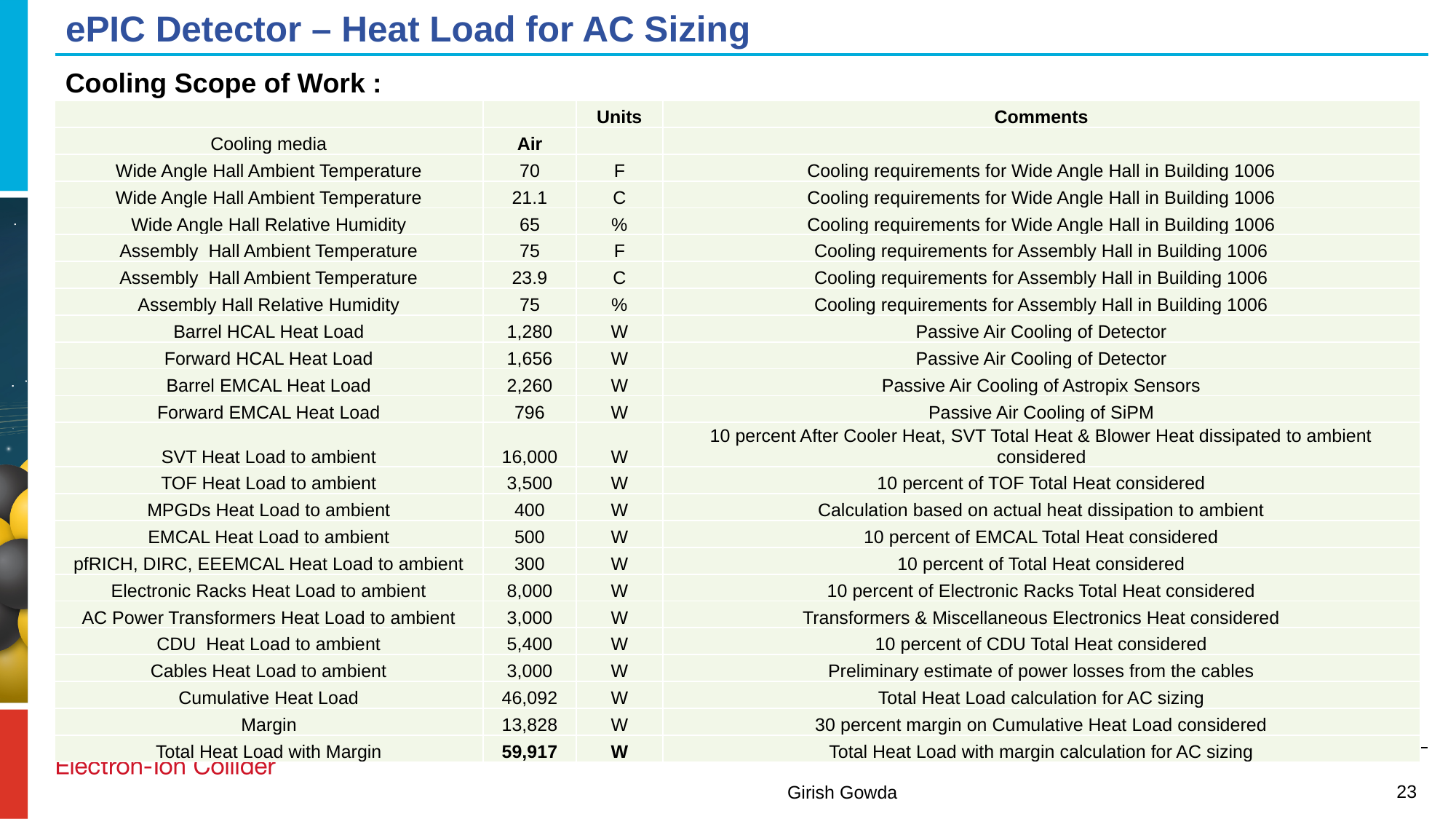

# ePIC Detector – Heat Load for AC Sizing
Cooling Scope of Work :
|  |  | Units | Comments |
| --- | --- | --- | --- |
| Cooling media | Air |  |  |
| Wide Angle Hall Ambient Temperature | 70 | F | Cooling requirements for Wide Angle Hall in Building 1006 |
| Wide Angle Hall Ambient Temperature | 21.1 | C | Cooling requirements for Wide Angle Hall in Building 1006 |
| Wide Angle Hall Relative Humidity | 65 | % | Cooling requirements for Wide Angle Hall in Building 1006 |
| Assembly Hall Ambient Temperature | 75 | F | Cooling requirements for Assembly Hall in Building 1006 |
| Assembly Hall Ambient Temperature | 23.9 | C | Cooling requirements for Assembly Hall in Building 1006 |
| Assembly Hall Relative Humidity | 75 | % | Cooling requirements for Assembly Hall in Building 1006 |
| Barrel HCAL Heat Load | 1,280 | W | Passive Air Cooling of Detector |
| Forward HCAL Heat Load | 1,656 | W | Passive Air Cooling of Detector |
| Barrel EMCAL Heat Load | 2,260 | W | Passive Air Cooling of Astropix Sensors |
| Forward EMCAL Heat Load | 796 | W | Passive Air Cooling of SiPM |
| SVT Heat Load to ambient | 16,000 | W | 10 percent After Cooler Heat, SVT Total Heat & Blower Heat dissipated to ambient considered |
| TOF Heat Load to ambient | 3,500 | W | 10 percent of TOF Total Heat considered |
| MPGDs Heat Load to ambient | 400 | W | Calculation based on actual heat dissipation to ambient |
| EMCAL Heat Load to ambient | 500 | W | 10 percent of EMCAL Total Heat considered |
| pfRICH, DIRC, EEEMCAL Heat Load to ambient | 300 | W | 10 percent of Total Heat considered |
| Electronic Racks Heat Load to ambient | 8,000 | W | 10 percent of Electronic Racks Total Heat considered |
| AC Power Transformers Heat Load to ambient | 3,000 | W | Transformers & Miscellaneous Electronics Heat considered |
| CDU Heat Load to ambient | 5,400 | W | 10 percent of CDU Total Heat considered |
| Cables Heat Load to ambient | 3,000 | W | Preliminary estimate of power losses from the cables |
| Cumulative Heat Load | 46,092 | W | Total Heat Load calculation for AC sizing |
| Margin | 13,828 | W | 30 percent margin on Cumulative Heat Load considered |
| Total Heat Load with Margin | 59,917 | W | Total Heat Load with margin calculation for AC sizing |